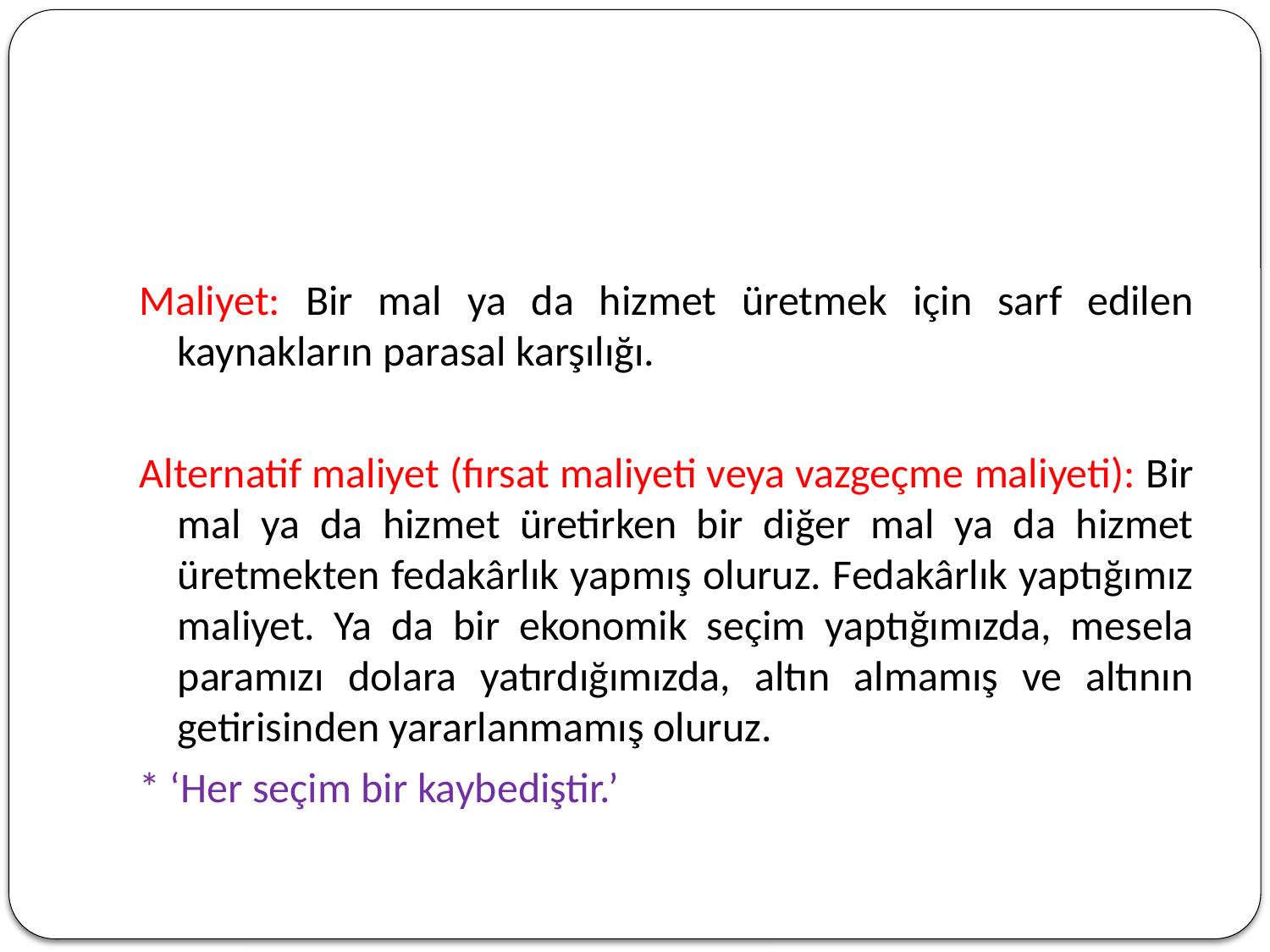

#

Maliyet: Bir mal ya da hizmet üretmek için sarf edilen kaynakların parasal karşılığı.

Alternatif maliyet (fırsat maliyeti veya vazgeçme maliyeti): Bir mal ya da hizmet üretirken bir diğer mal ya da hizmet üretmekten fedakârlık yapmış oluruz. Fedakârlık yaptığımız maliyet. Ya da bir ekonomik seçim yaptığımızda, mesela paramızı dolara yatırdığımızda, altın almamış ve altının getirisinden yararlanmamış oluruz.
* ‘Her seçim bir kaybediştir.’